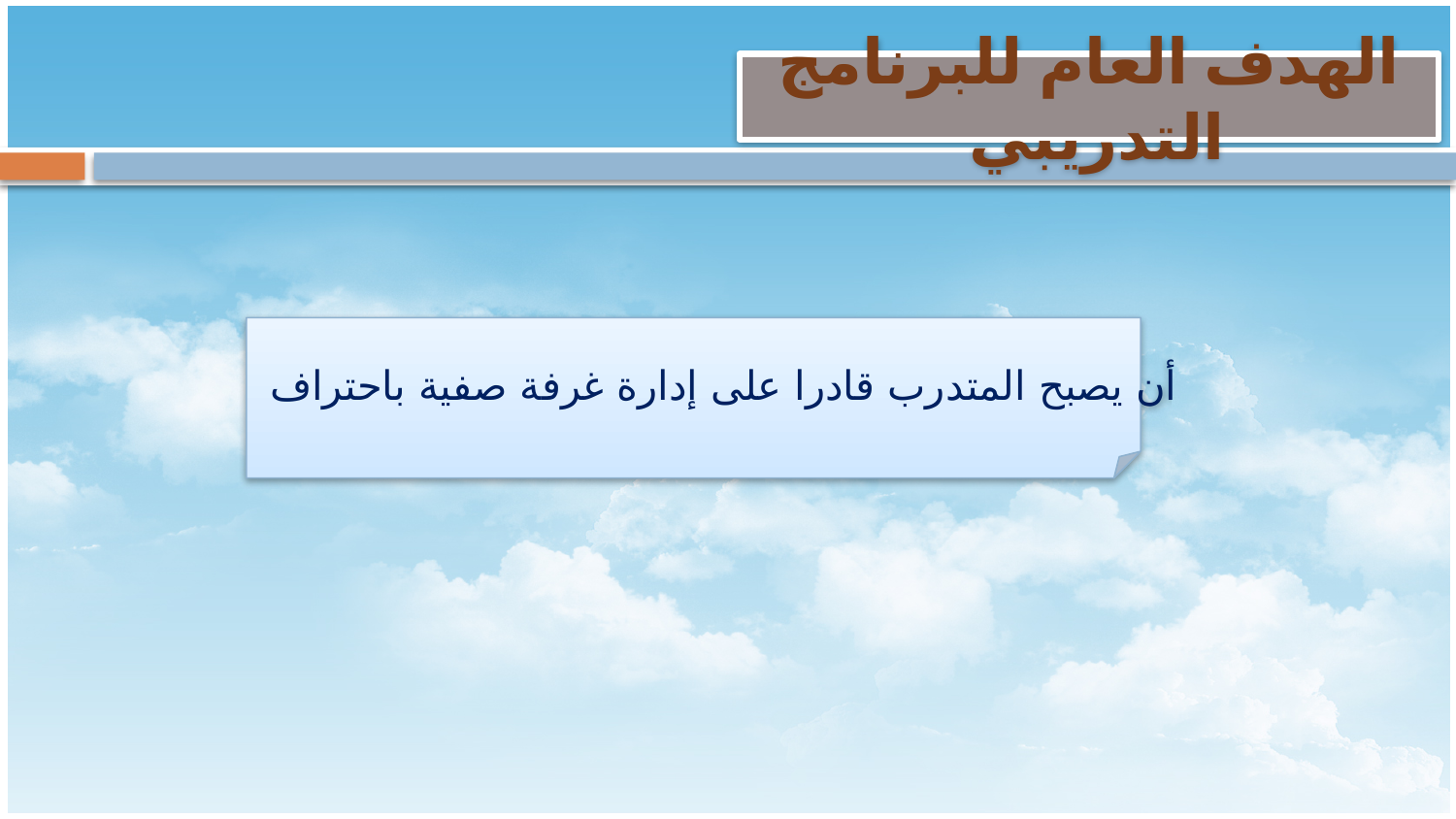

الهدف العام للبرنامج التدريبي

أن يصبح المتدرب قادرا على إدارة غرفة صفية باحتراف